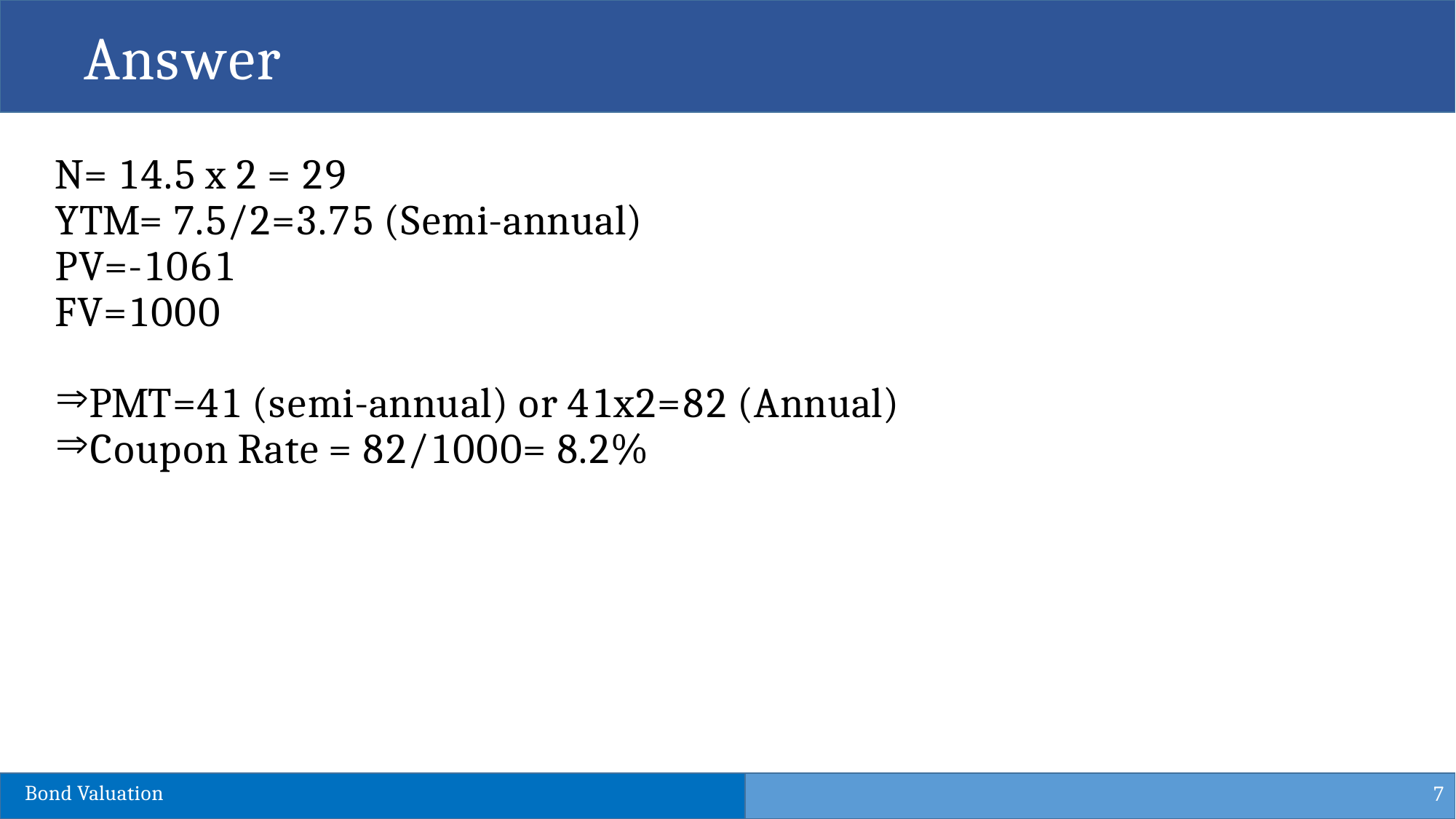

Answer
N= 14.5 x 2 = 29
YTM= 7.5/2=3.75 (Semi-annual)
PV=-1061
FV=1000

PMT=41 (semi-annual) or 41x2=82 (Annual)
Coupon Rate = 82/1000= 8.2%

7

Bond Valuation